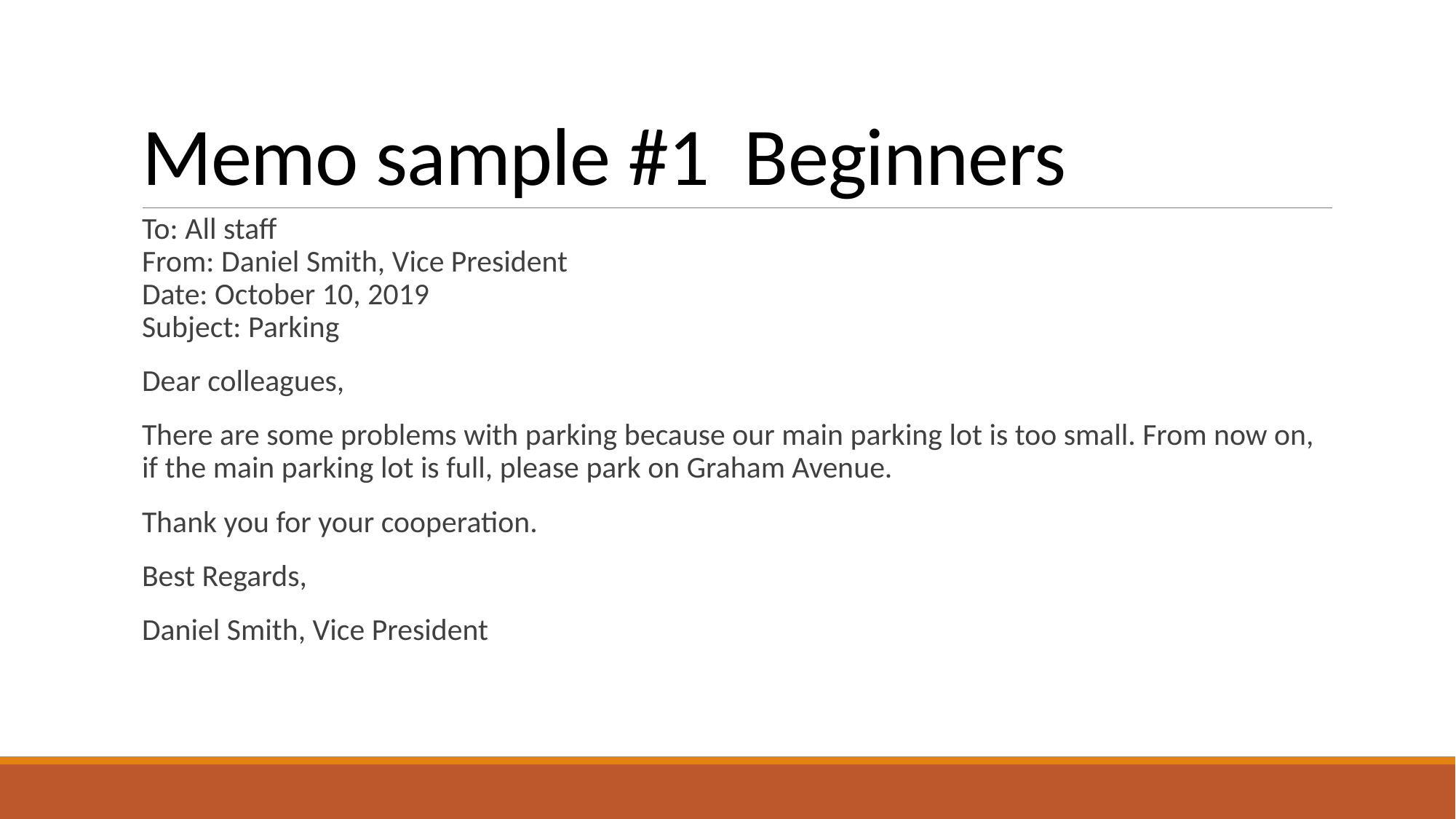

# Memo sample #1  Beginners
To: All staff
From: Daniel Smith, Vice President
Date: October 10, 2019
Subject: Parking
Dear colleagues,
There are some problems with parking because our main parking lot is too small. From now on, if the main parking lot is full, please park on Graham Avenue.
Thank you for your cooperation.
Best Regards,
Daniel Smith, Vice President